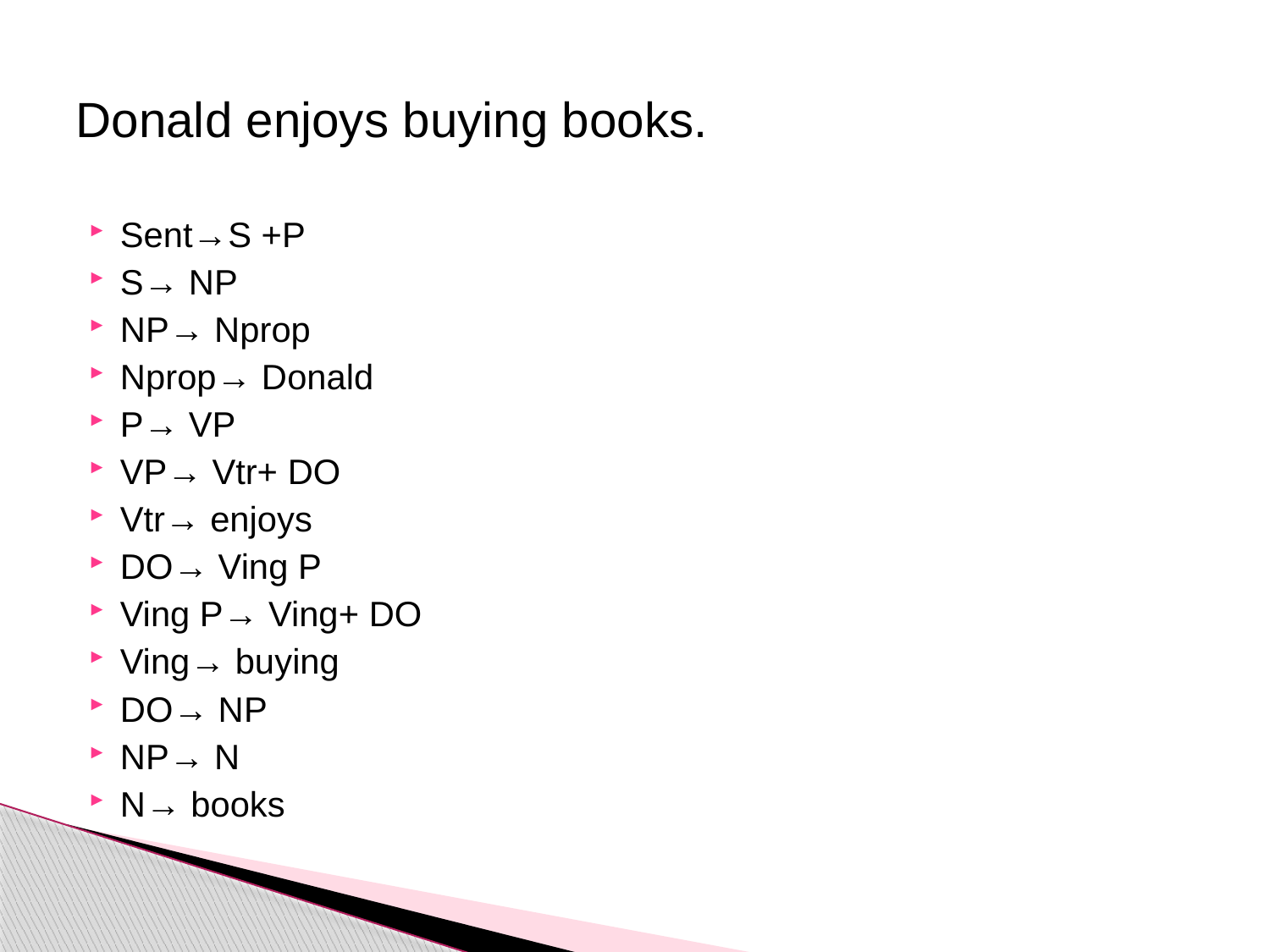

# Donald enjoys buying books.
Sent→S +P
S→ NP
NP→ Nprop
Nprop→ Donald
P→ VP
VP→ Vtr+ DO
Vtr→ enjoys
DO→ Ving P
Ving P→ Ving+ DO
Ving→ buying
DO→ NP
NP→ N
N→ books